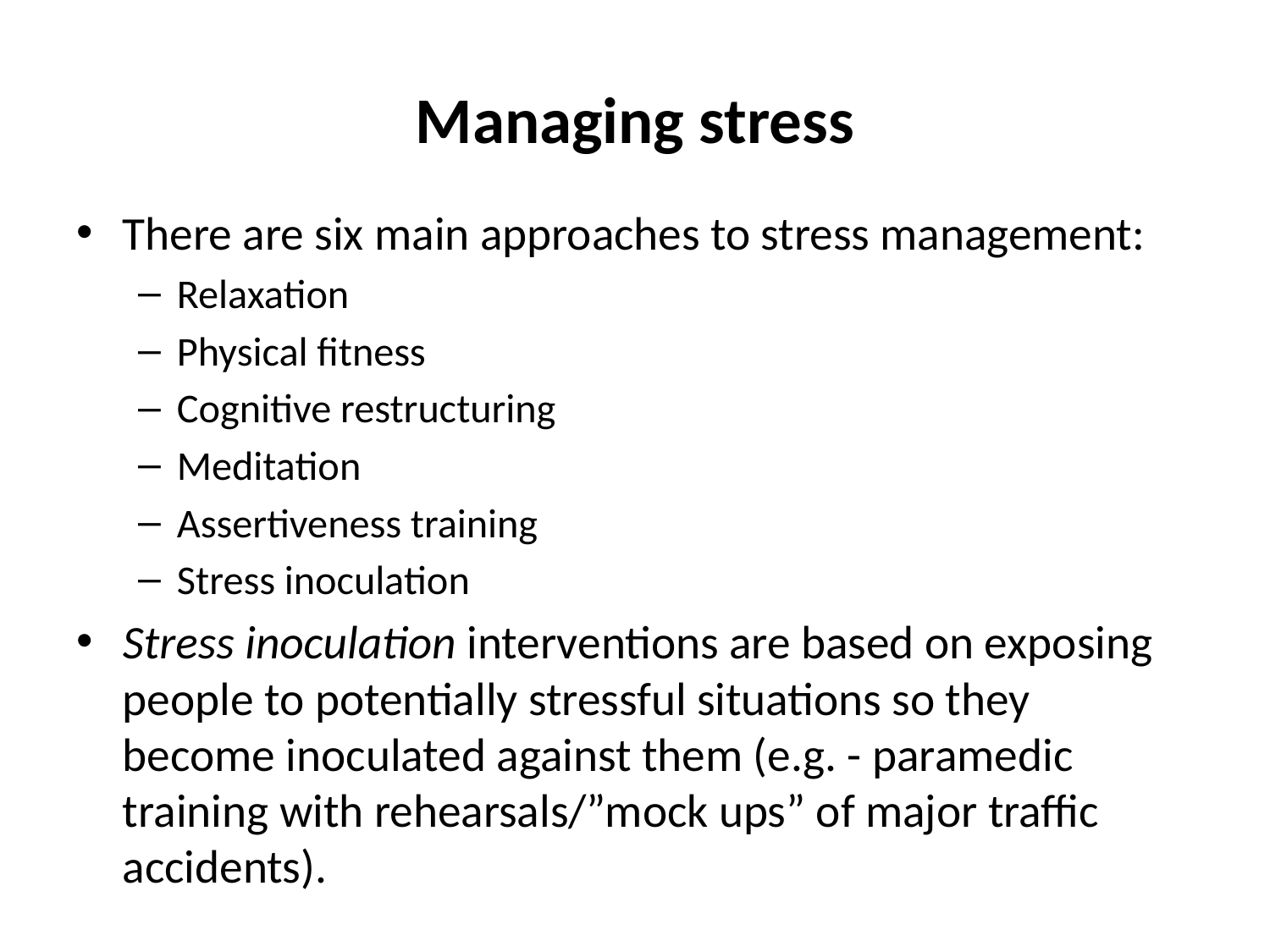

# Managing stress
There are six main approaches to stress management:
Relaxation
Physical fitness
Cognitive restructuring
Meditation
Assertiveness training
Stress inoculation
Stress inoculation interventions are based on exposing people to potentially stressful situations so they become inoculated against them (e.g. - paramedic training with rehearsals/”mock ups” of major traffic accidents).